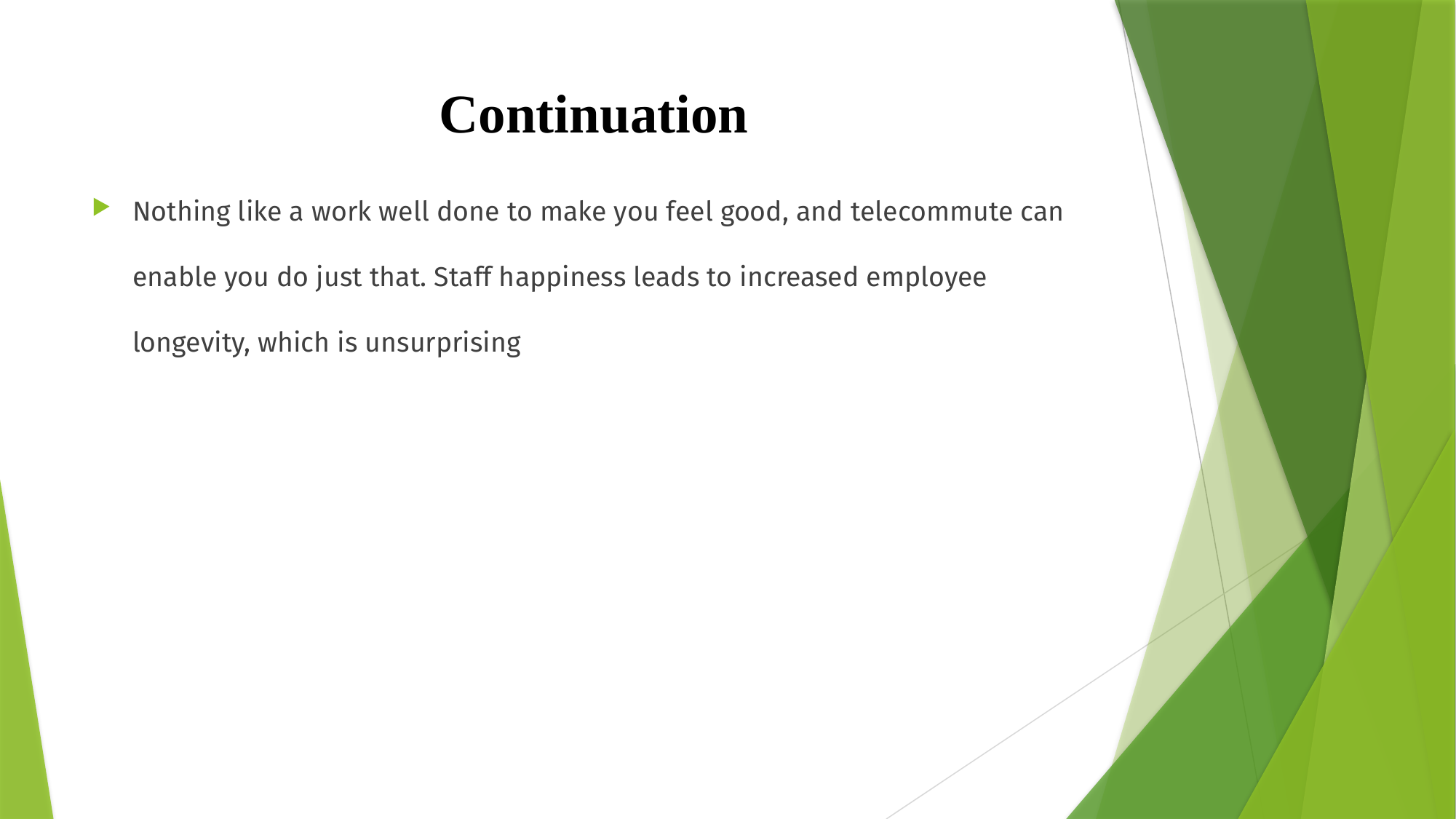

# Continuation
Nothing like a work well done to make you feel good, and telecommute can enable you do just that. Staff happiness leads to increased employee longevity, which is unsurprising